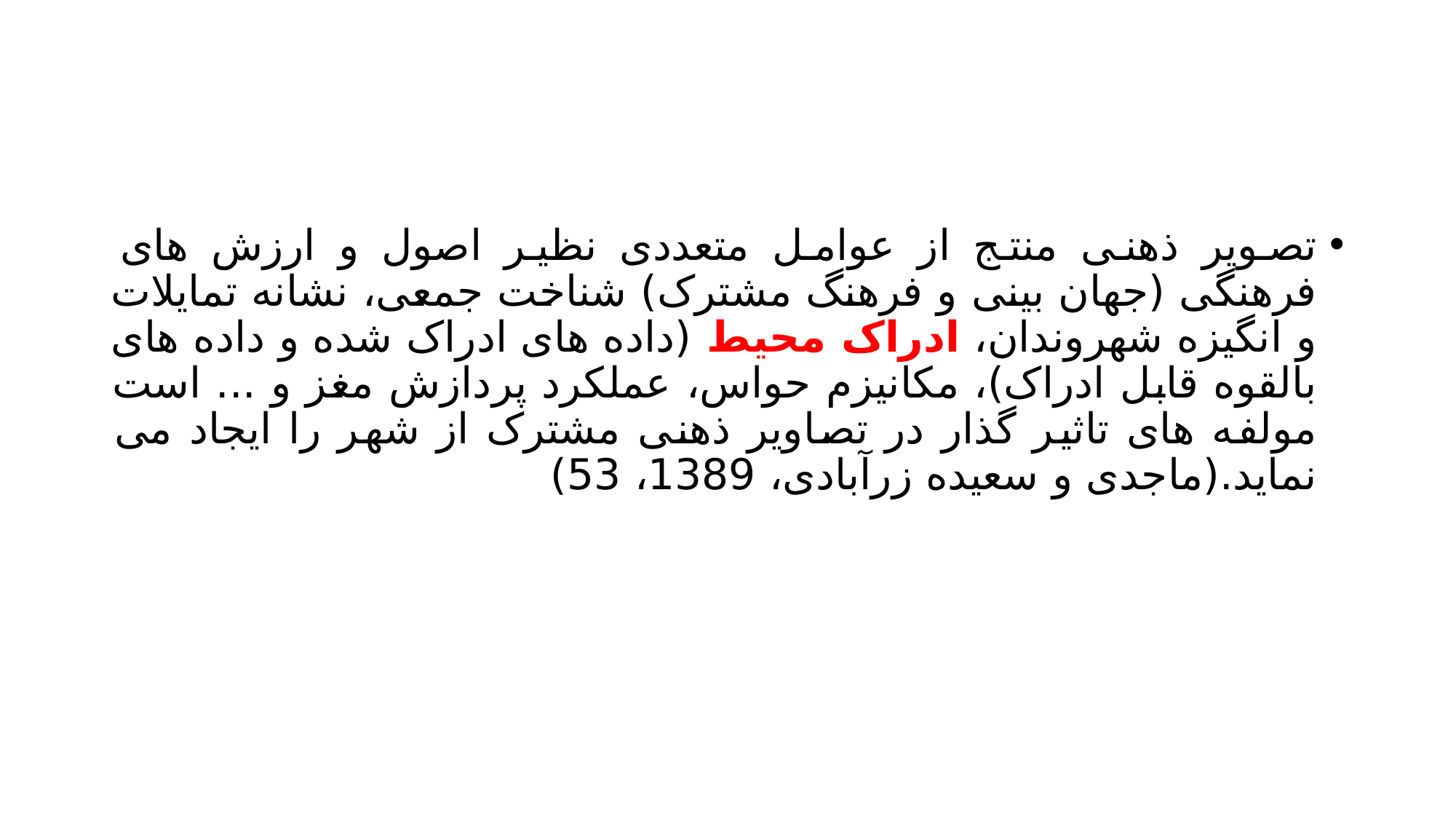

#
تصویر ذهنی منتج از عوامل متعددی نظیر اصول و ارزش های فرهنگی (جهان بینی و فرهنگ مشترک) شناخت جمعی، نشانه تمایلات و انگیزه شهروندان، ادراک محیط (داده های ادراک شده و داده های بالقوه قابل ادراک)، مکانیزم حواس، عملکرد پردازش مغز و ... است مولفه های تاثیر گذار در تصاویر ذهنی مشترک از شهر را ایجاد می نماید.(ماجدی و سعیده زرآبادی، 1389، 53)